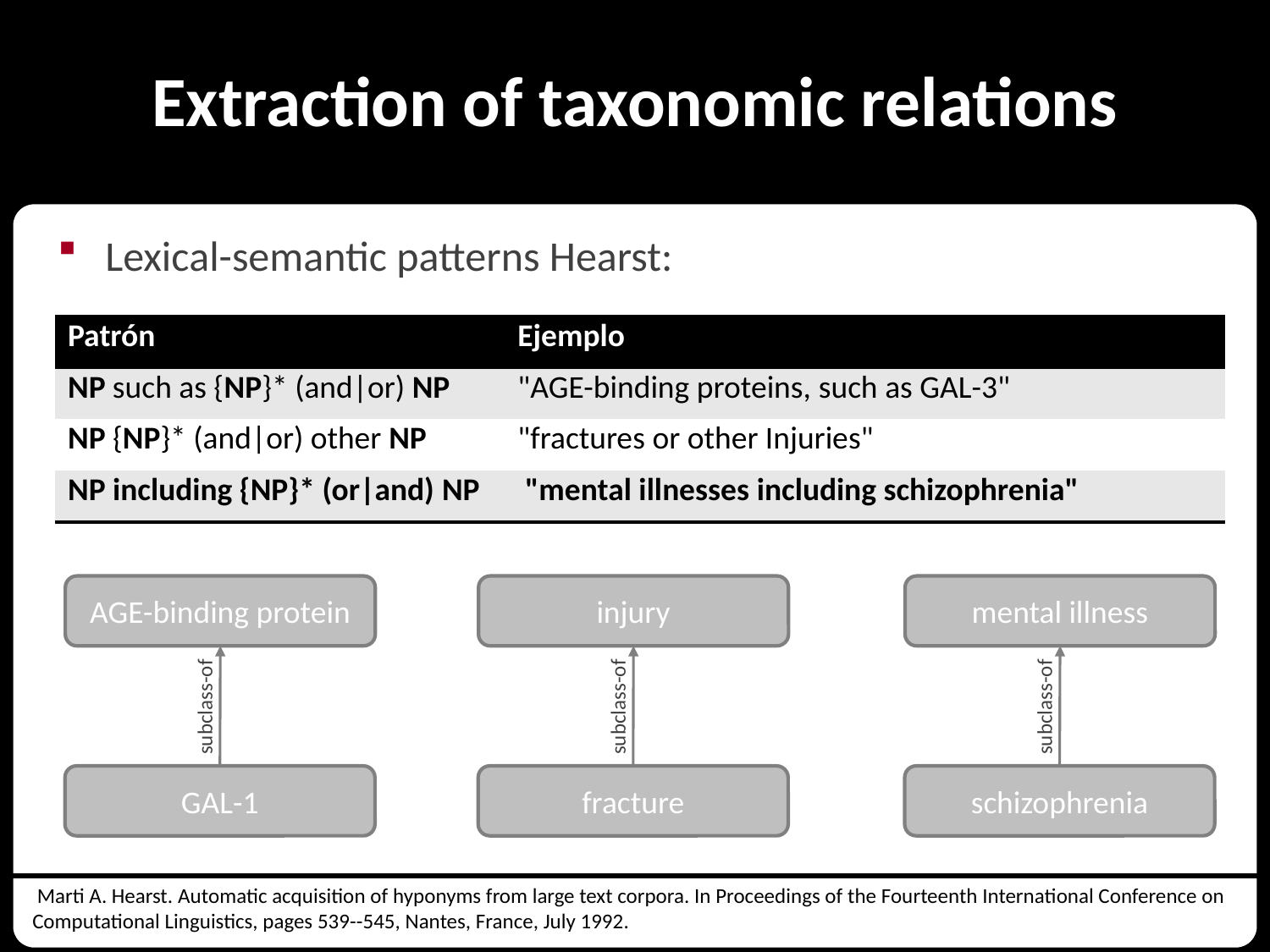

# Extraction of taxonomic relations
Lexical-semantic patterns Hearst:

| Patrón | Ejemplo |
| --- | --- |
| NP such as {NP}\* (and|or) NP | "AGE-binding proteins, such as GAL-3" |
| NP {NP}\* (and|or) other NP | "fractures or other Injuries" |
| NP including {NP}\* (or|and) NP | "mental illnesses including schizophrenia" |
AGE-binding protein
injury
mental illness
subclass-of
subclass-of
subclass-of
GAL-1
fracture
schizophrenia
 Marti A. Hearst. Automatic acquisition of hyponyms from large text corpora. In Proceedings of the Fourteenth International Conference on Computational Linguistics, pages 539--545, Nantes, France, July 1992.